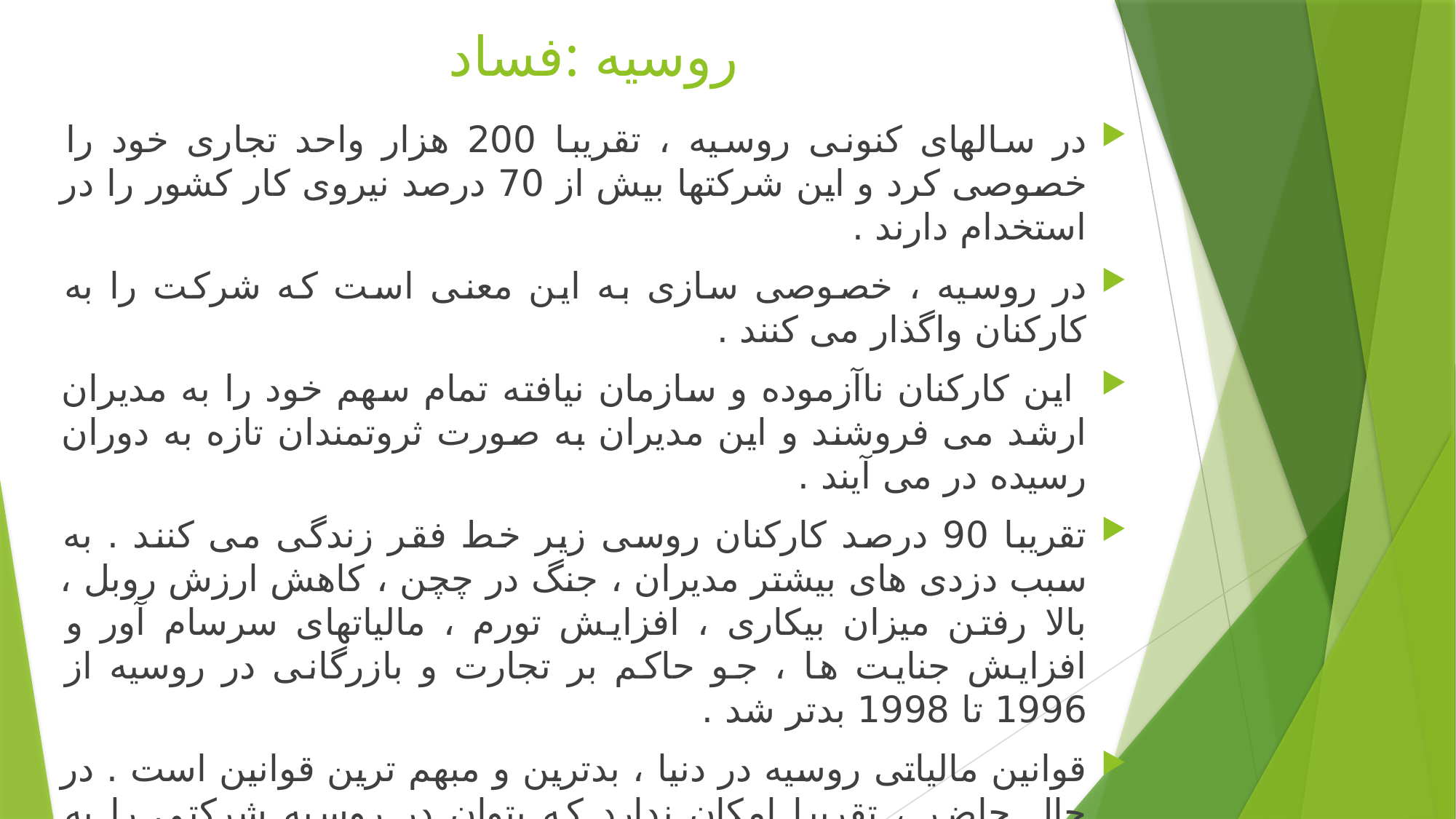

# روسیه :فساد
در سالهای کنونی روسیه ، تقریبا 200 هزار واحد تجاری خود را خصوصی کرد و این شرکتها بیش از 70 درصد نیروی کار کشور را در استخدام دارند .
در روسیه ، خصوصی سازی به این معنی است که شرکت را به کارکنان واگذار می کنند .
 این کارکنان ناآزموده و سازمان نیافته تمام سهم خود را به مدیران ارشد می فروشند و این مدیران به صورت ثروتمندان تازه به دوران رسیده در می آیند .
تقریبا 90 درصد کارکنان روسی زیر خط فقر زندگی می کنند . به سبب دزدی های بیشتر مدیران ، جنگ در چچن ، کاهش ارزش روبل ، بالا رفتن میزان بیکاری ، افزایش تورم ، مالیاتهای سرسام آور و افزایش جنایت ها ، جو حاکم بر تجارت و بازرگانی در روسیه از 1996 تا 1998 بدتر شد .
قوانین مالیاتی روسیه در دنیا ، بدترین و مبهم ترین قوانین است . در حال حاضر ، تقریبا امکان ندارد که بتوان در روسیه شرکتی را به صورت قانونی اداره کرد .
رشوه ، اخاذی ، گزارش های ساختگی مالی و جنایت های سازمان یافته باعث شدند که در روسیه ، تجارت فلج شود . بزرگترین ضعف رییس جمهور روسیه ، بوریس یلتسین ، این است که نمی تواند جنایت های اقتصادی را مهار کند .